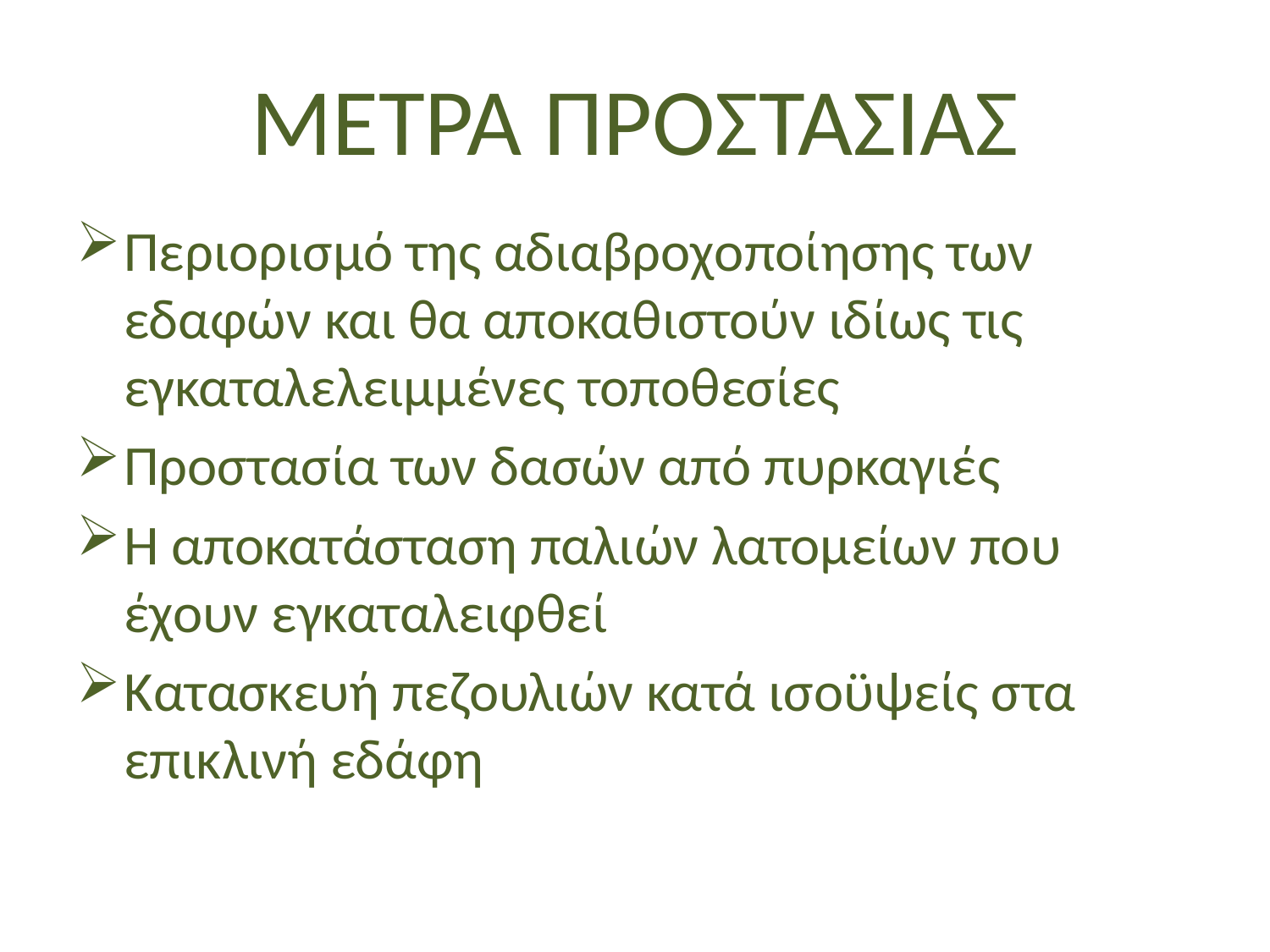

# ΜΕΤΡΑ ΠΡΟΣΤΑΣΙΑΣ
Περιορισμό της αδιαβροχοποίησης των εδαφών και θα αποκαθιστούν ιδίως τις εγκαταλελειμμένες τοποθεσίες
Προστασία των δασών από πυρκαγιές
Η αποκατάσταση παλιών λατομείων που έχουν εγκαταλειφθεί
Κατασκευή πεζουλιών κατά ισοϋψείς στα επικλινή εδάφη